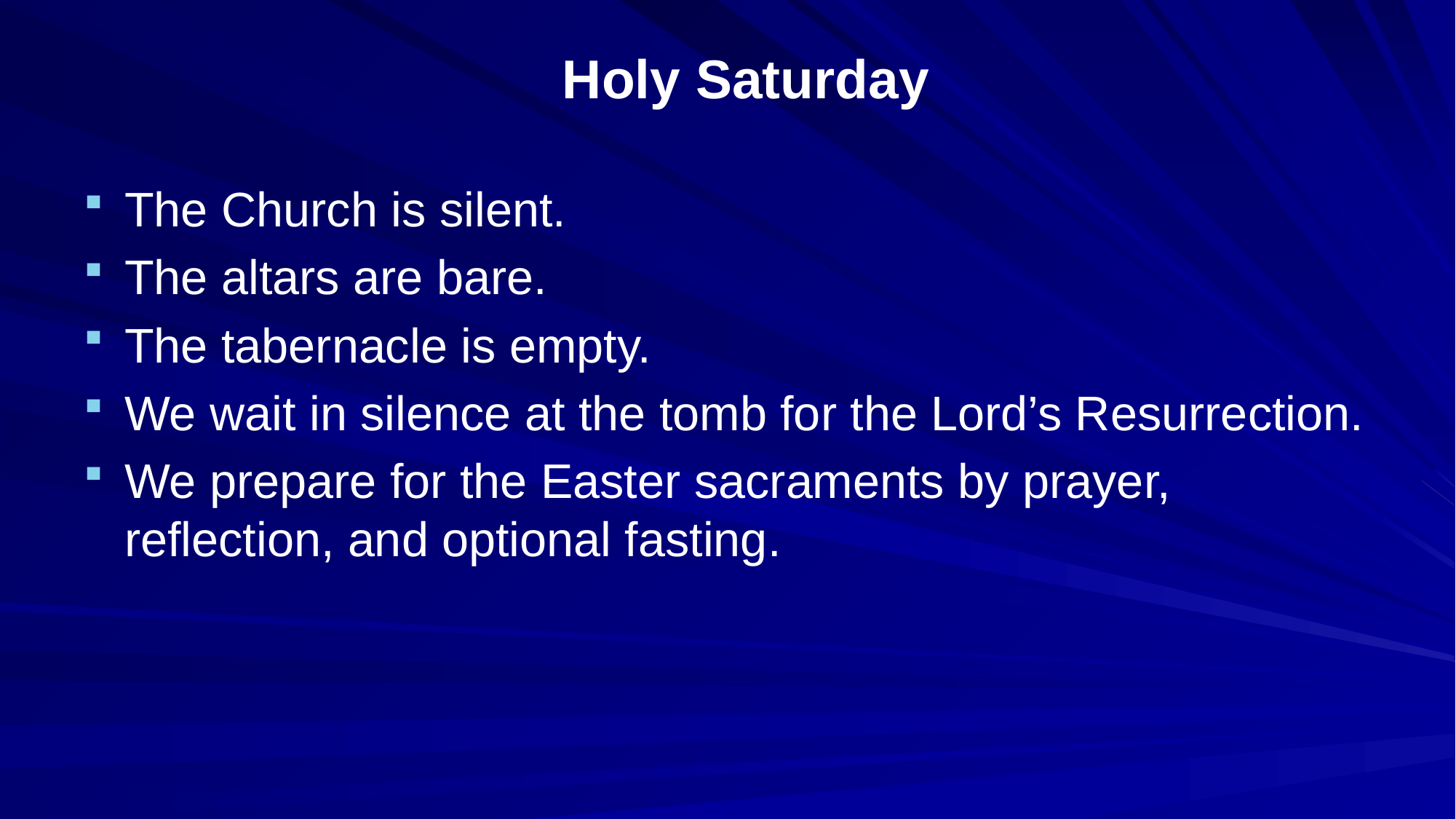

# Holy Saturday
The Church is silent.
The altars are bare.
The tabernacle is empty.
We wait in silence at the tomb for the Lord’s Resurrection.
We prepare for the Easter sacraments by prayer, reflection, and optional fasting.